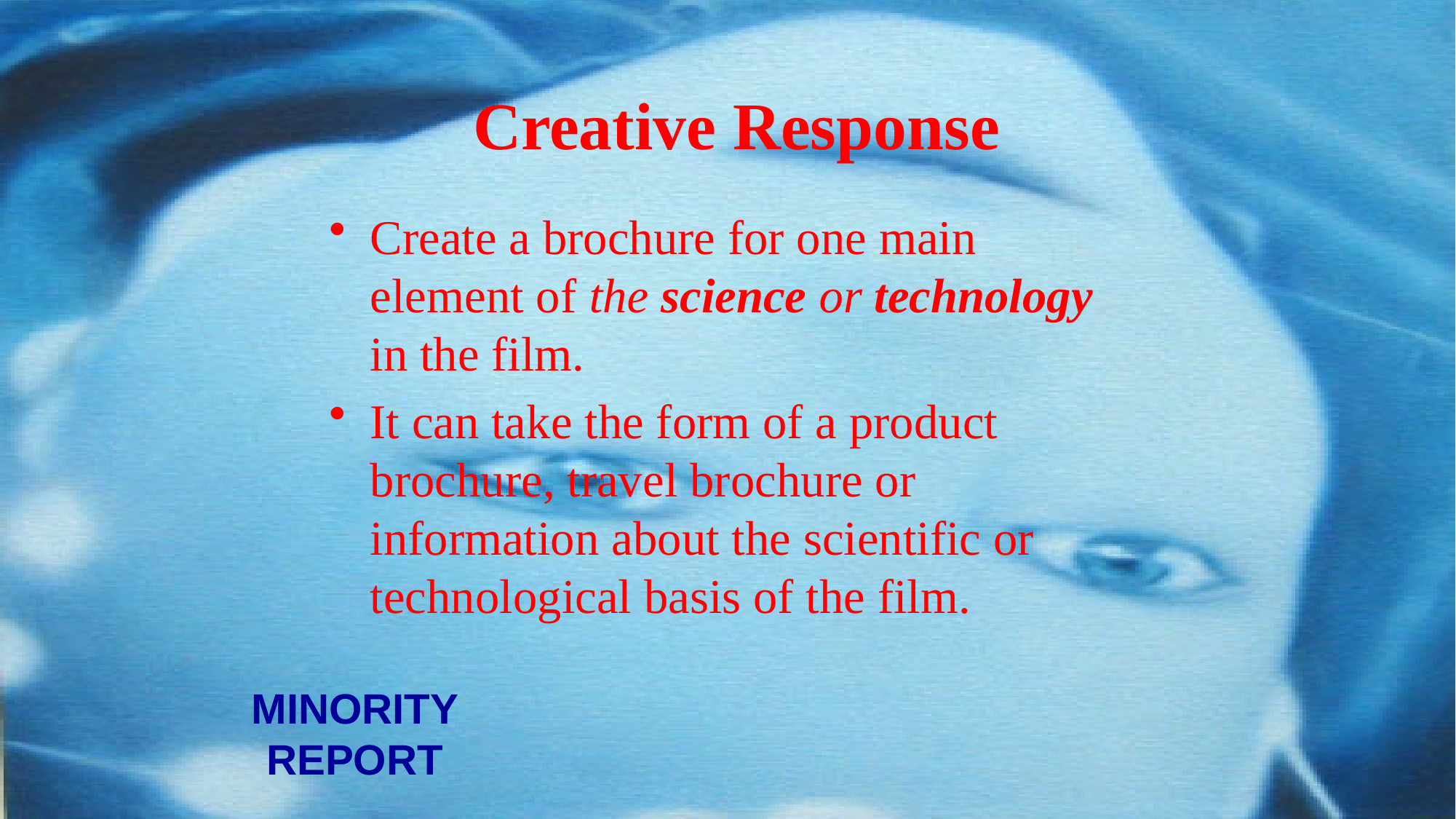

Creative Response
Create a brochure for one main element of the science or technology in the film.
It can take the form of a product brochure, travel brochure or information about the scientific or technological basis of the film.
MINORITY REPORT